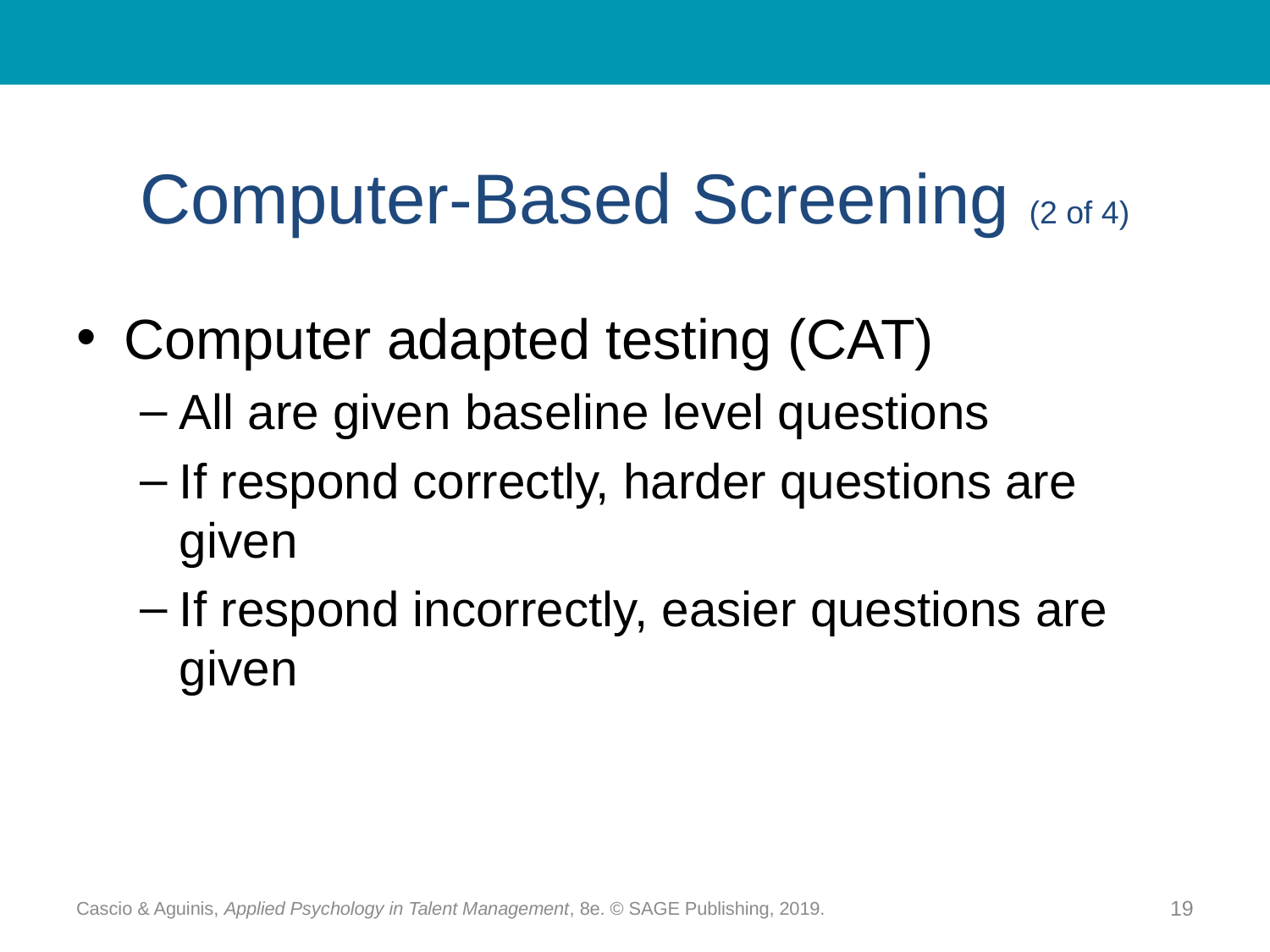

# Computer-Based Screening (2 of 4)
Computer adapted testing (CAT)
All are given baseline level questions
If respond correctly, harder questions are given
If respond incorrectly, easier questions are given
Cascio & Aguinis, Applied Psychology in Talent Management, 8e. © SAGE Publishing, 2019.
19